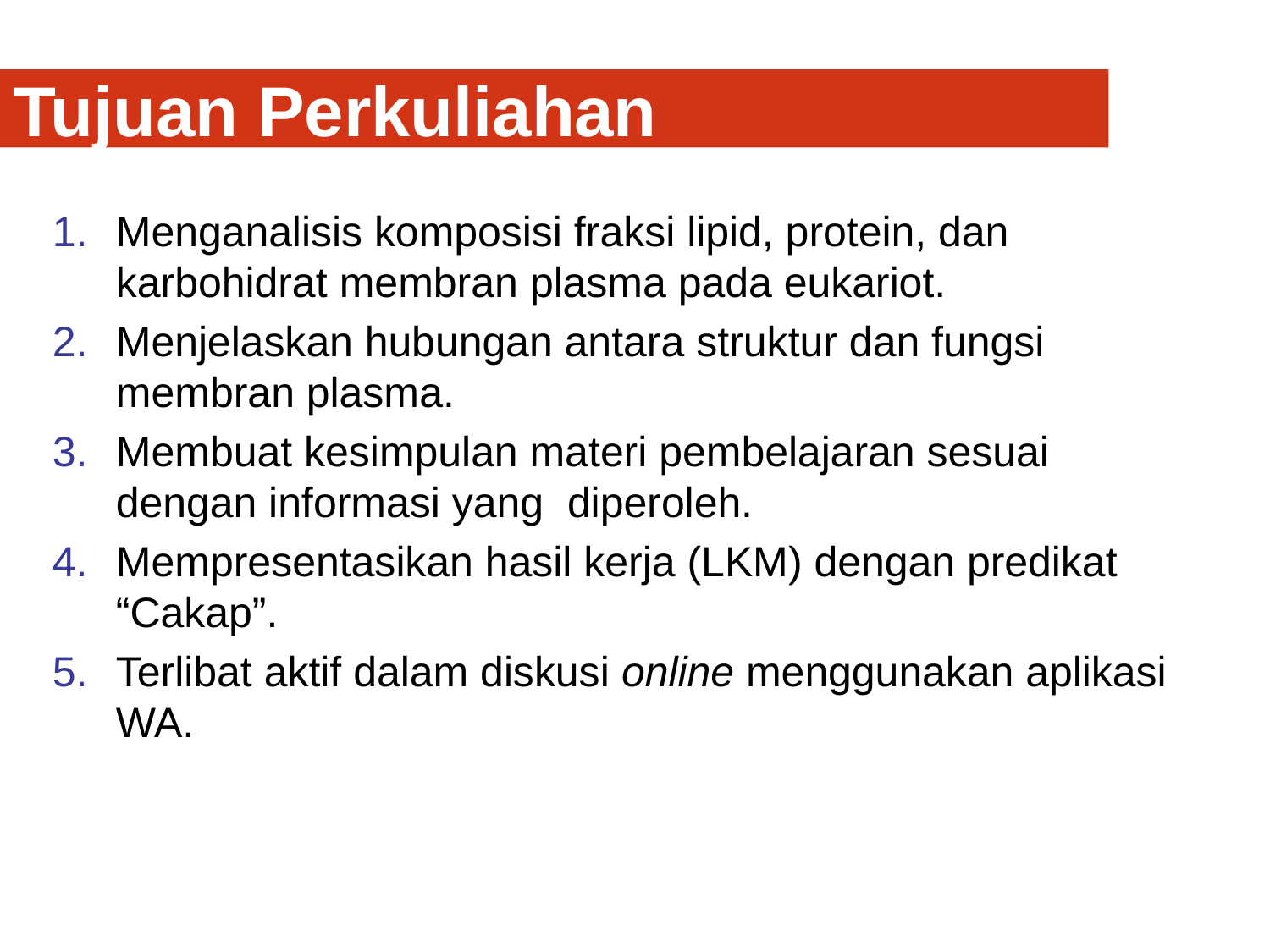

# Tujuan Perkuliahan
Menganalisis komposisi fraksi lipid, protein, dan karbohidrat membran plasma pada eukariot.
Menjelaskan hubungan antara struktur dan fungsi membran plasma.
Membuat kesimpulan materi pembelajaran sesuai dengan informasi yang  diperoleh.
Mempresentasikan hasil kerja (LKM) dengan predikat “Cakap”.
Terlibat aktif dalam diskusi online menggunakan aplikasi WA.

www.themegallery.com